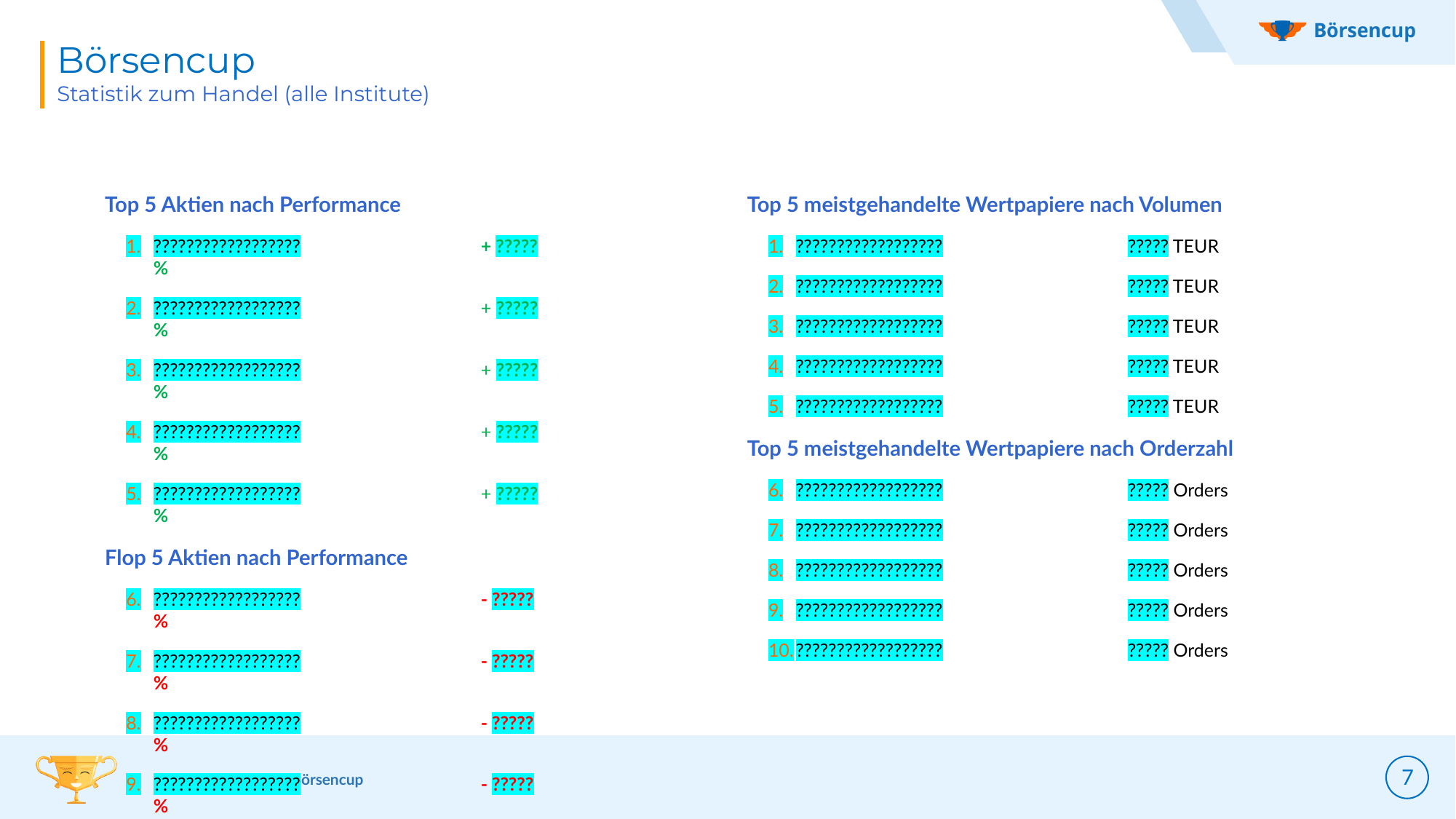

Börsencup
Statistik zum Handel (alle Institute)
Top 5 Aktien nach Performance
?????????????????? 		+ ????? %
?????????????????? 		+ ????? %
?????????????????? 	   	+ ????? %
?????????????????? 		+ ????? %
??????????????????  	 	+ ????? %
Flop 5 Aktien nach Performance
?????????????????? 		- ????? %
?????????????????? 		- ????? %
?????????????????? 	   	- ????? %
?????????????????? 		- ????? %
??????????????????  	 	- ????? %
Top 5 meistgehandelte Wertpapiere nach Volumen
?????????????????? 		 ????? TEUR
?????????????????? 		 ????? TEUR
?????????????????? 	   	 ????? TEUR
?????????????????? 		 ????? TEUR
??????????????????  	 	 ????? TEUR
Top 5 meistgehandelte Wertpapiere nach Orderzahl
?????????????????? 		 ????? Orders
?????????????????? 		 ????? Orders
?????????????????? 		 ????? Orders
?????????????????? 		 ????? Orders
?????????????????? 		 ????? Orders